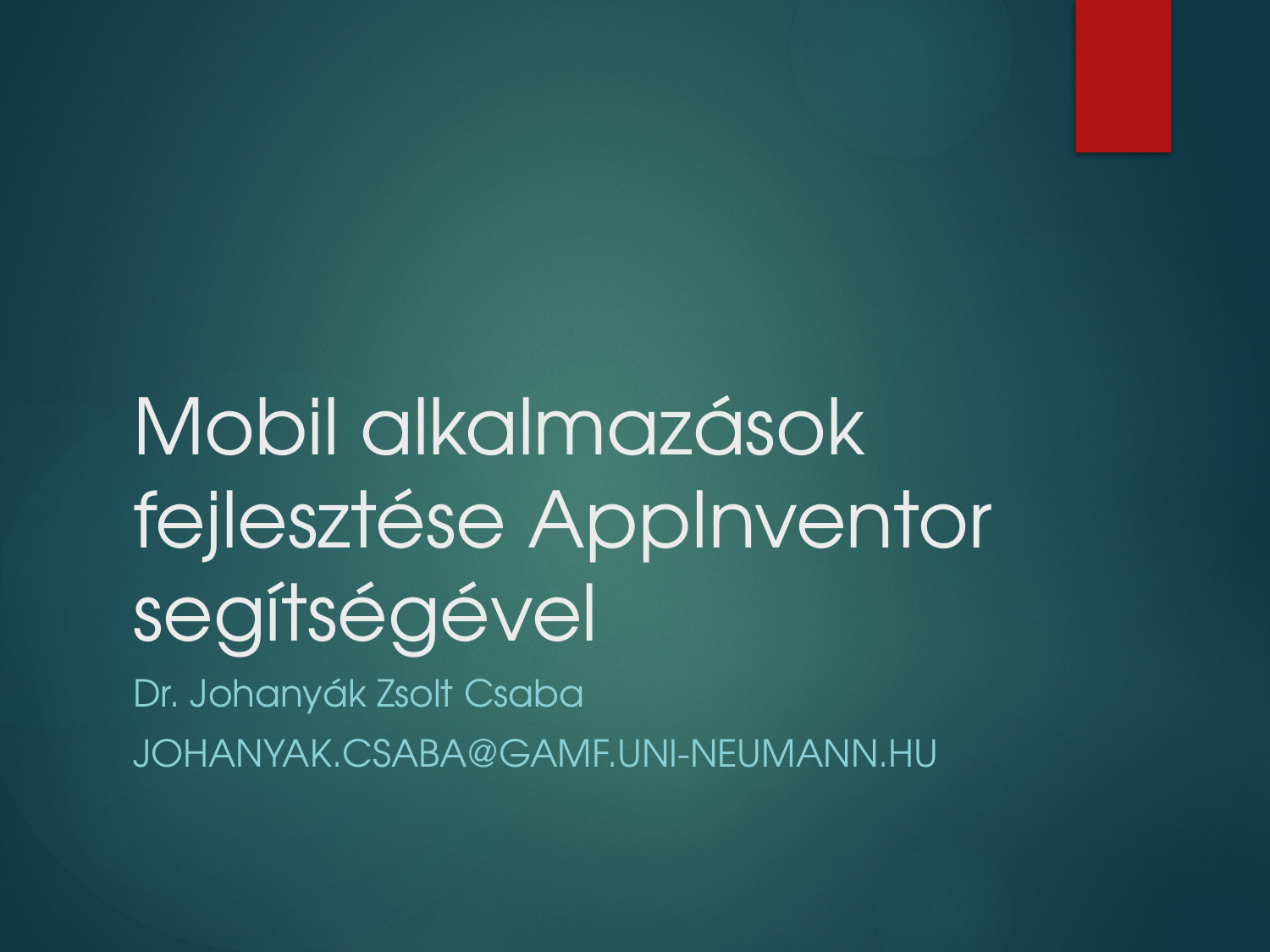

# Mobil alkalmazások fejlesztése AppInventor segítségével
Dr. Johanyák Zsolt Csaba
Johanyak.csaba@gamf.uni-neumann.hu